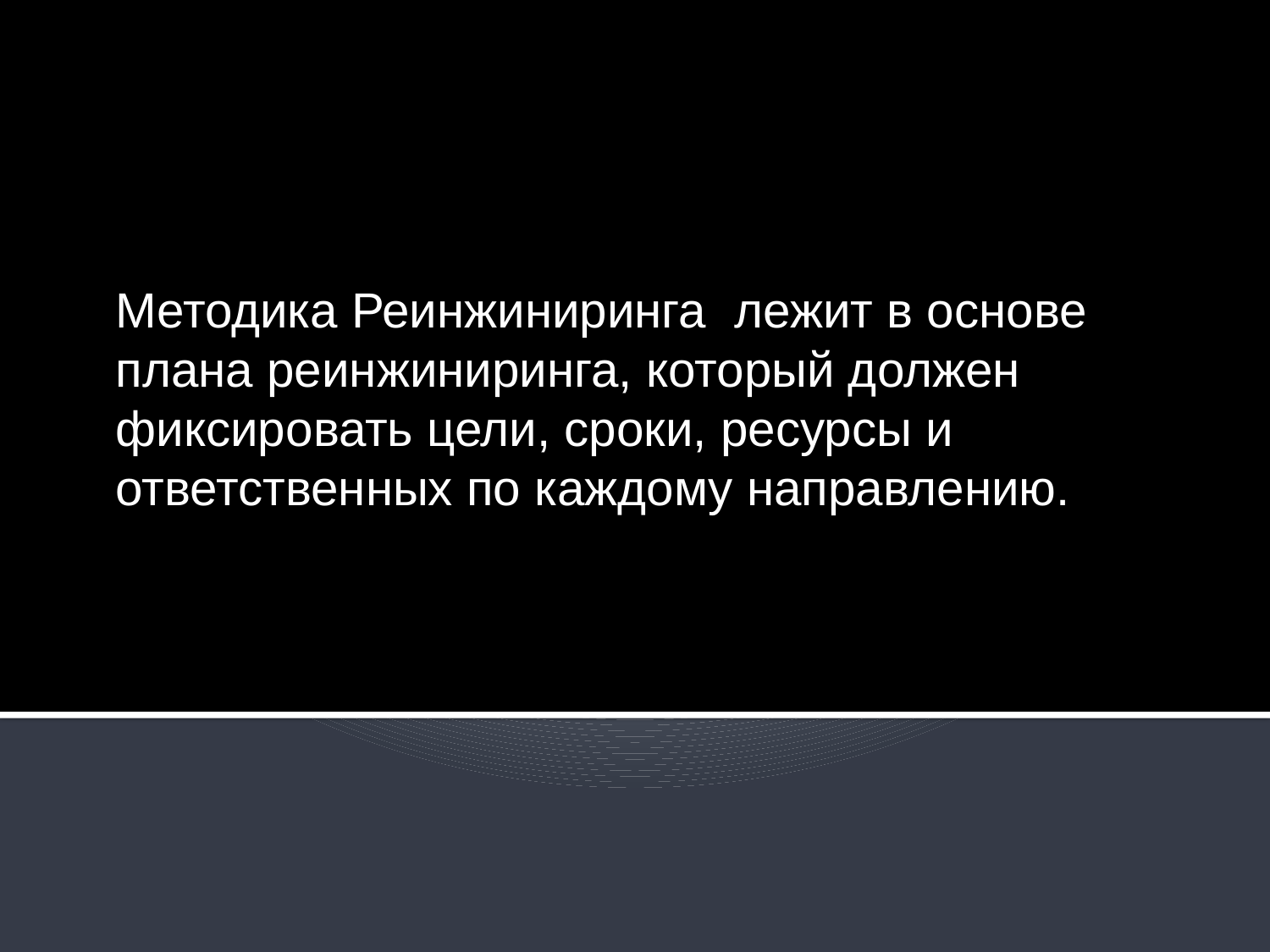

Методика Реинжиниринга  лежит в основе плана реинжиниринга, который должен фиксировать цели, сроки, ресурсы и ответственных по каждому направлению.